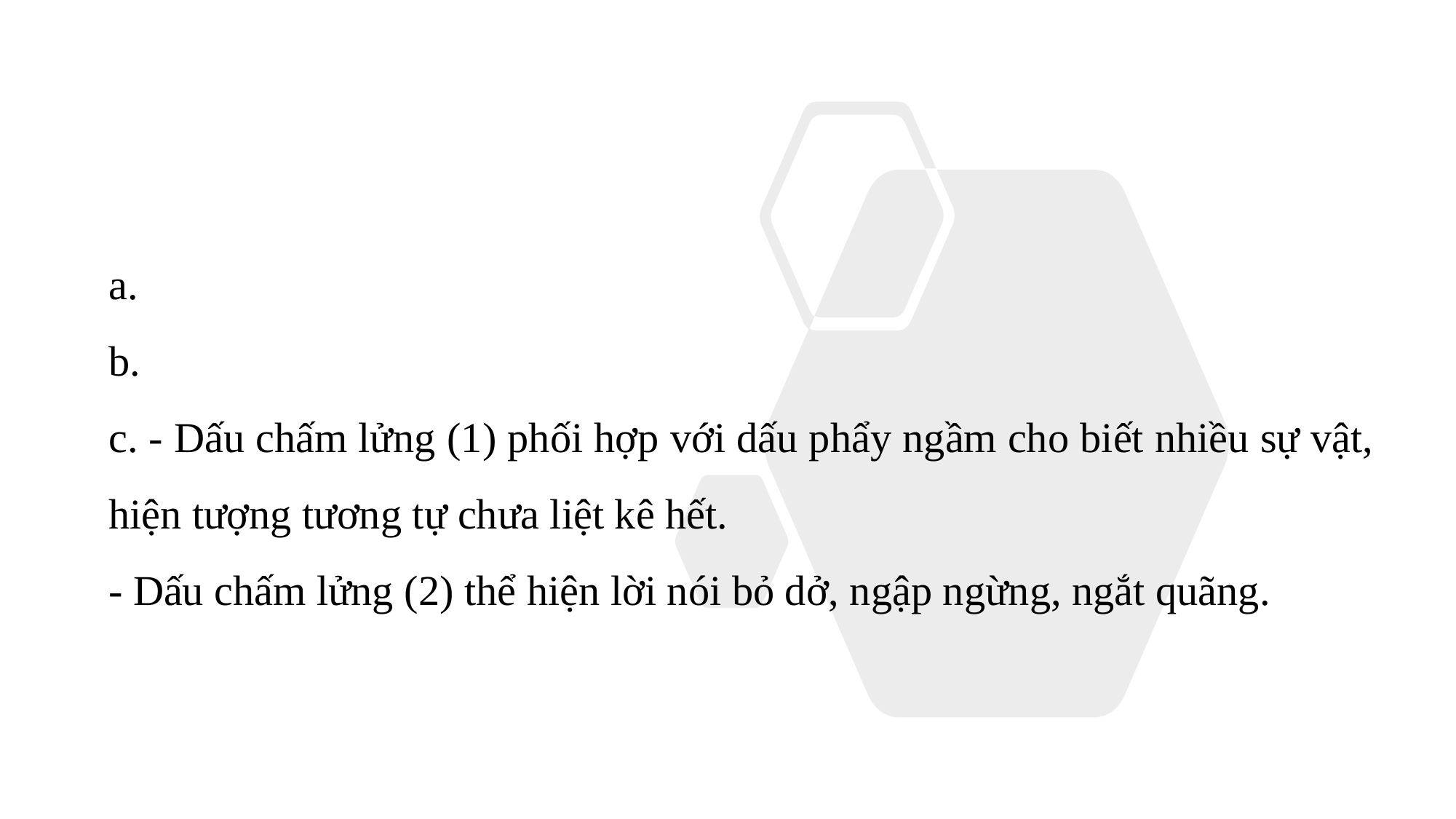

a.
b.
c. - Dấu chấm lửng (1) phối hợp với dấu phẩy ngầm cho biết nhiều sự vật, hiện tượng tương tự chưa liệt kê hết.
- Dấu chấm lửng (2) thể hiện lời nói bỏ dở, ngập ngừng, ngắt quãng.